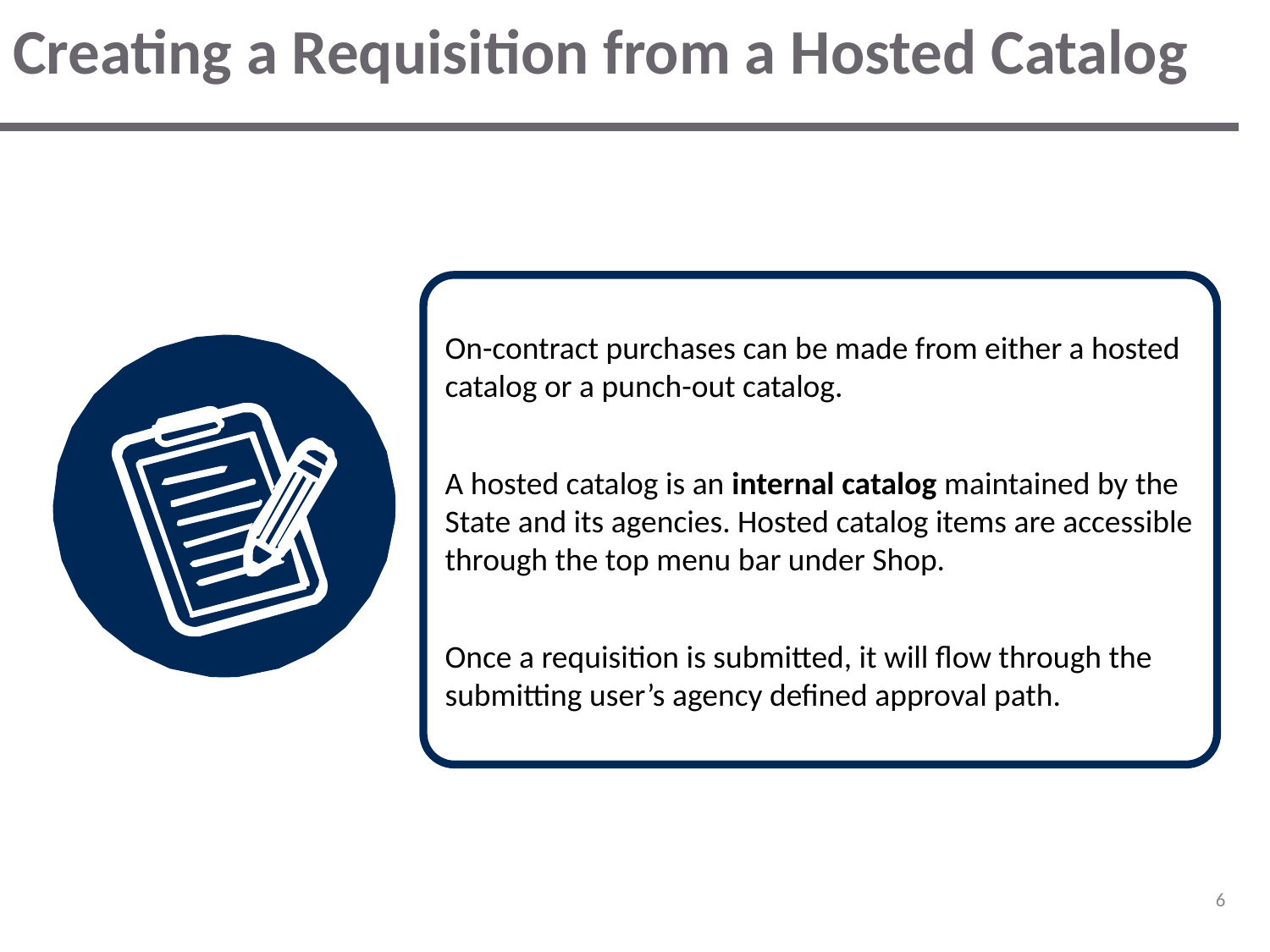

# Creating a Requisition from a Hosted Catalog
On-contract purchases can be made from either a hosted catalog or a punch-out catalog.

A hosted catalog is an internal catalog maintained by the State and its agencies. Hosted catalog items are accessible through the top menu bar under Shop.

Once a requisition is submitted, it will flow through the submitting user’s agency defined approval path.

6